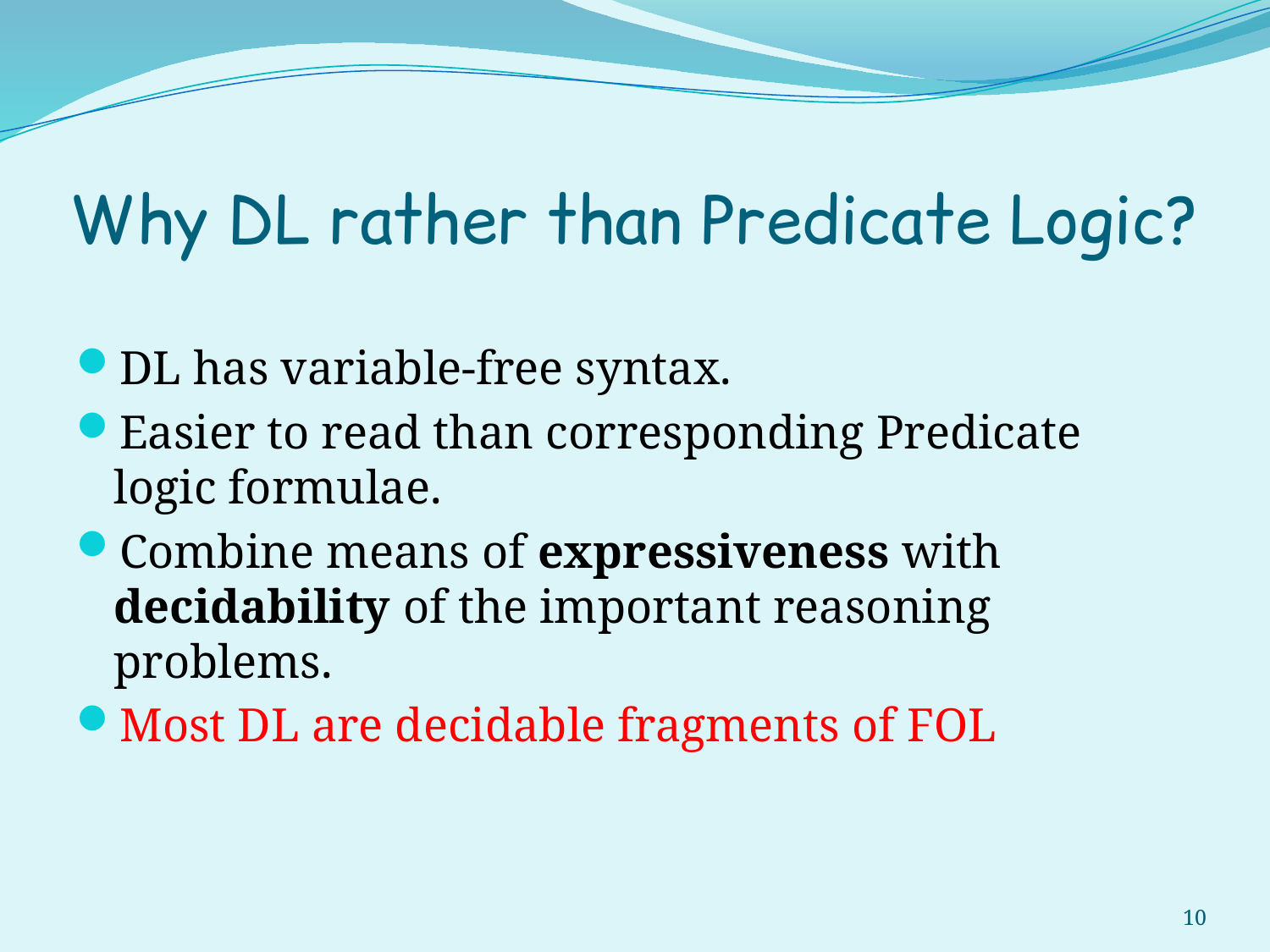

# Why DL rather than Predicate Logic?

DL has variable-free syntax.
Easier to read than corresponding Predicate logic formulae.
Combine means of expressiveness with decidability of the important reasoning problems.
Most DL are decidable fragments of FOL
10